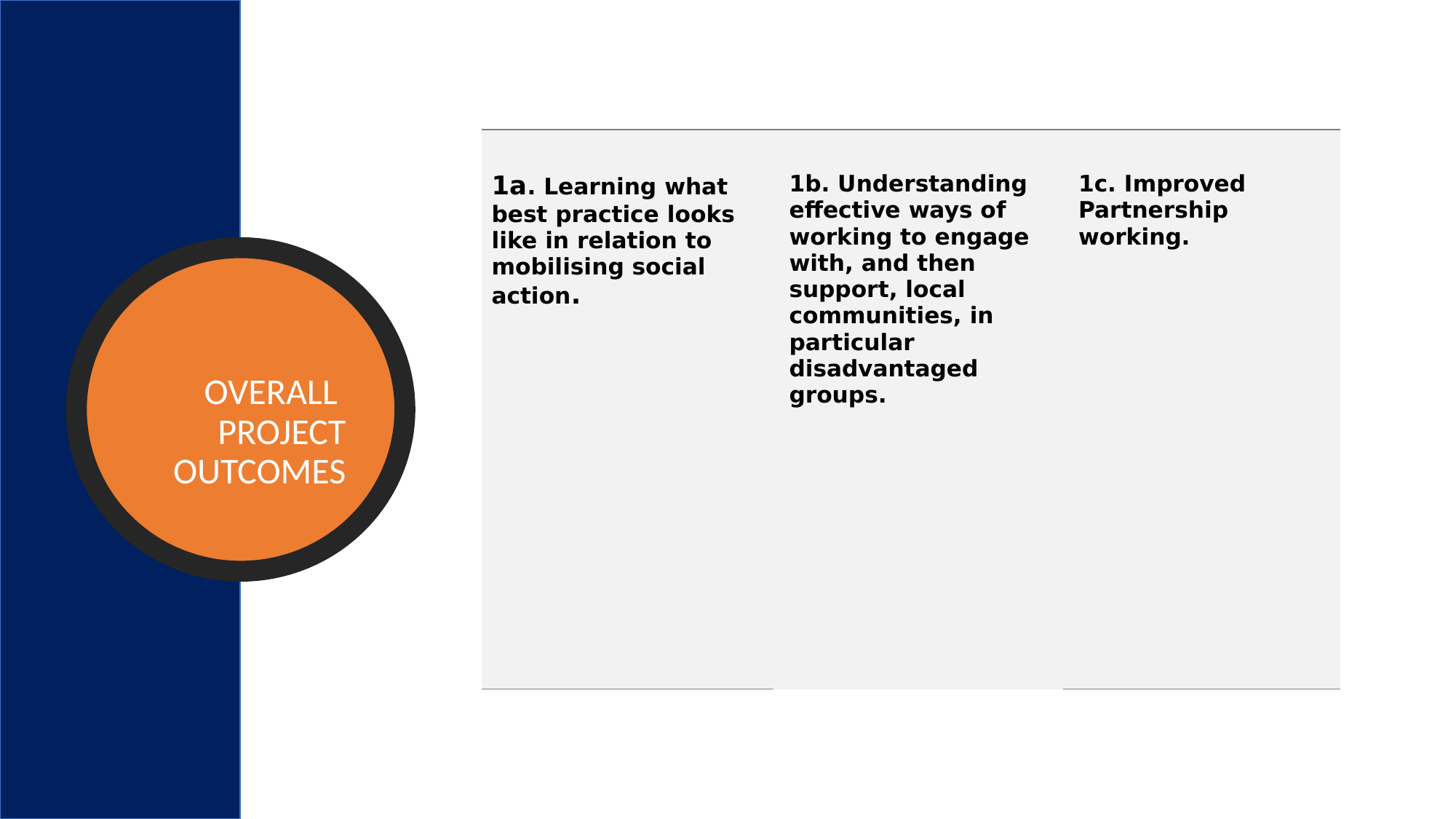

| 1a. Learning what best practice looks like in relation to mobilising social action. | 1b. Understanding effective ways of working to engage with, and then support, local communities, in particular disadvantaged groups. | 1c. Improved Partnership working. |
| --- | --- | --- |
         OVERALL   PROJECT OUTCOMES